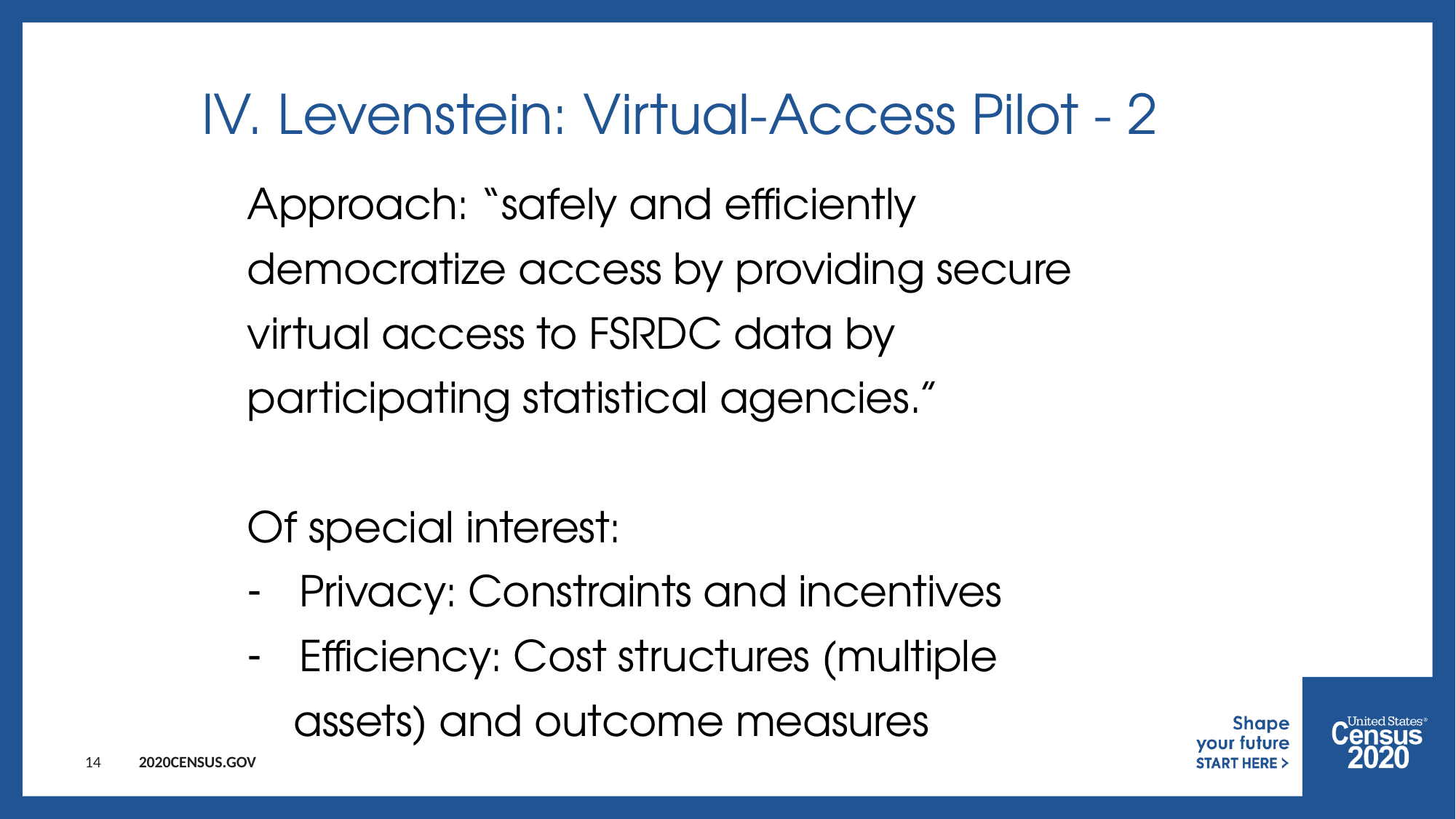

14
# IV. Levenstein: Virtual-Access Pilot - 2
Approach: “safely and efficiently
democratize access by providing secure
virtual access to FSRDC data by
participating statistical agencies.”

Of special interest:
Privacy: Constraints and incentives
Efficiency: Cost structures (multiple
    assets) and outcome measures